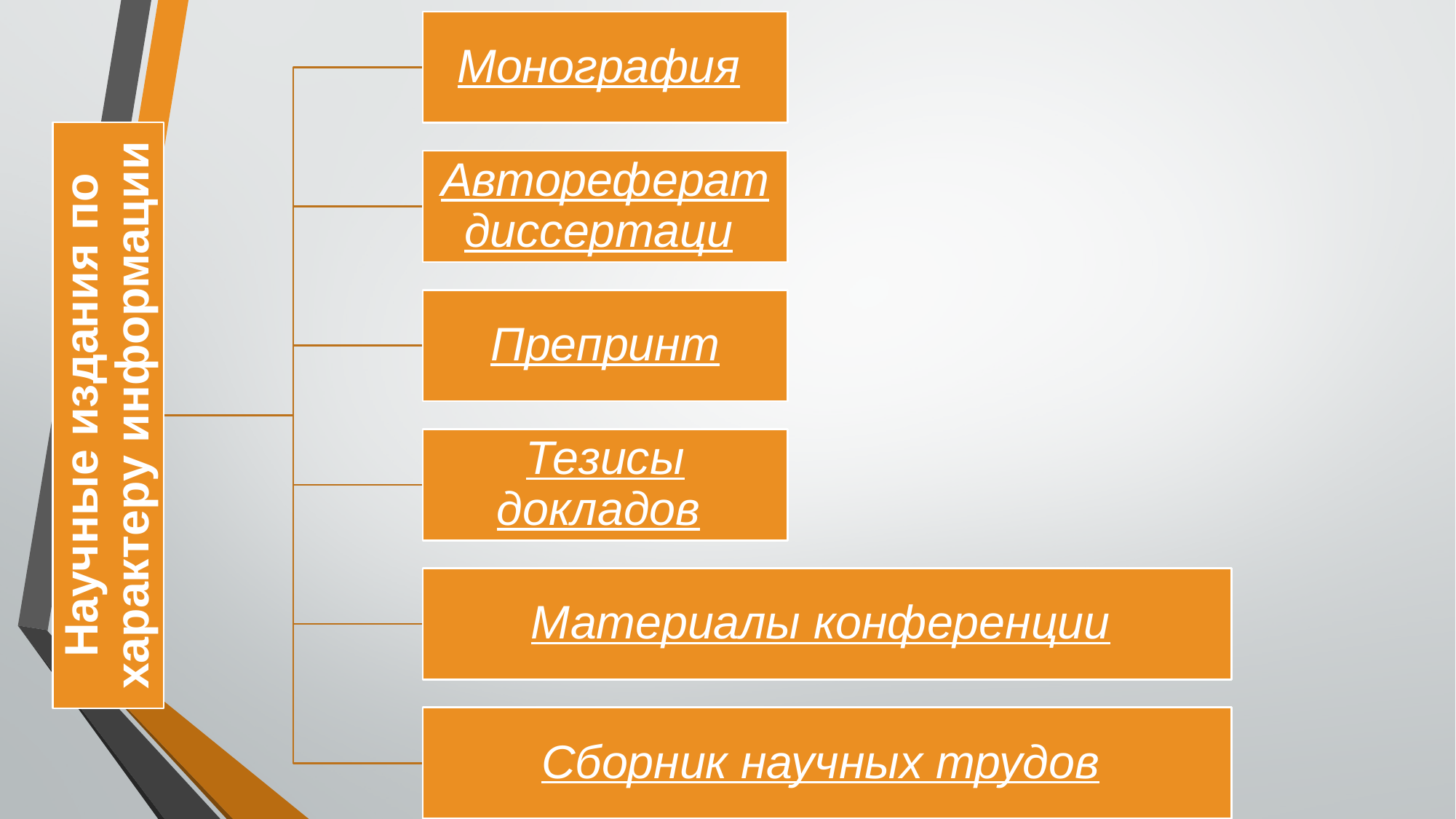

Научные издания по характеру информации
Монография
Автореферат диссертаци
Препринт
Тезисы докладов
Материалы конференции
Сборник научных трудов
#